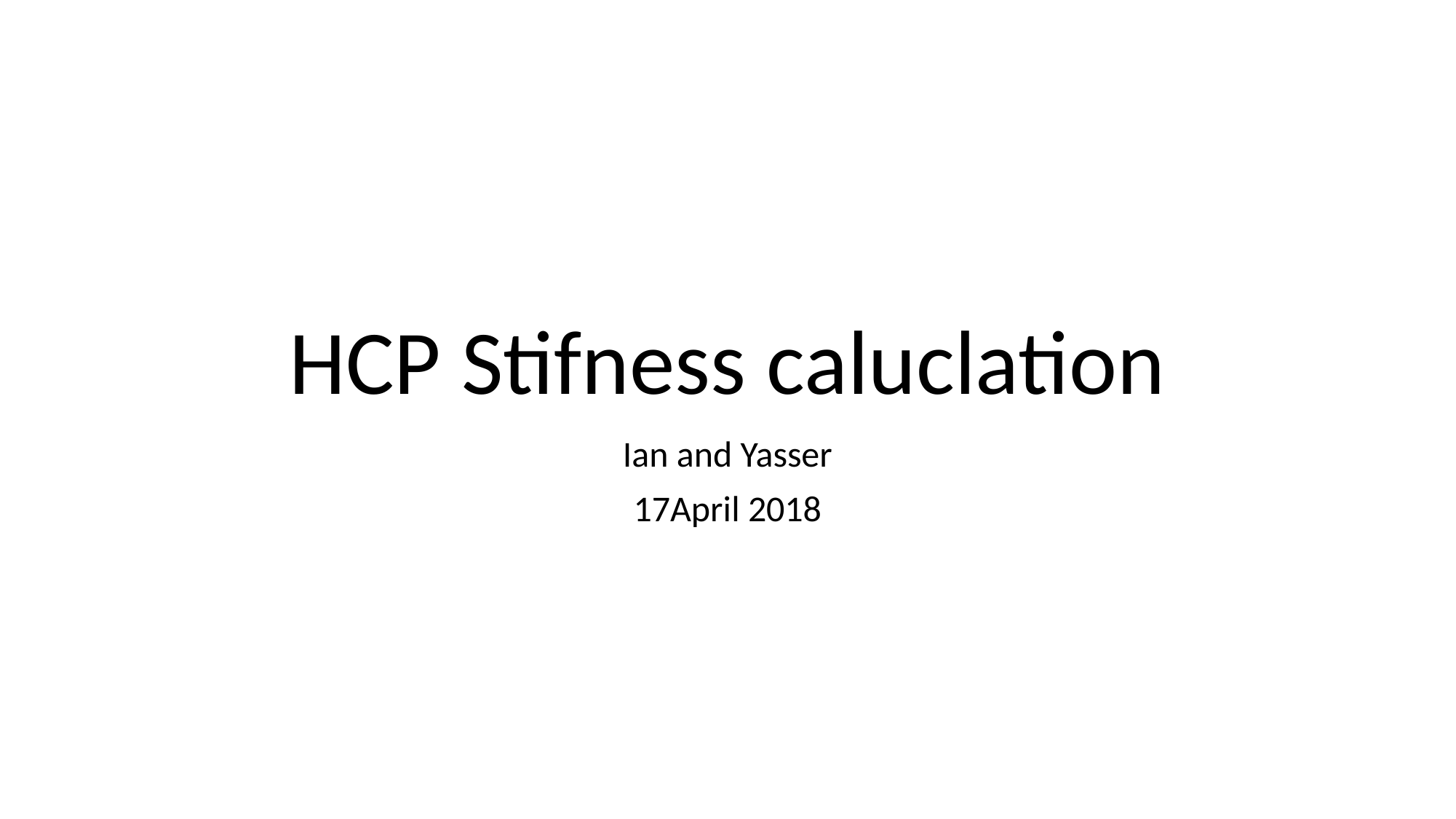

# HCP Stifness caluclation
Ian and Yasser
17April 2018